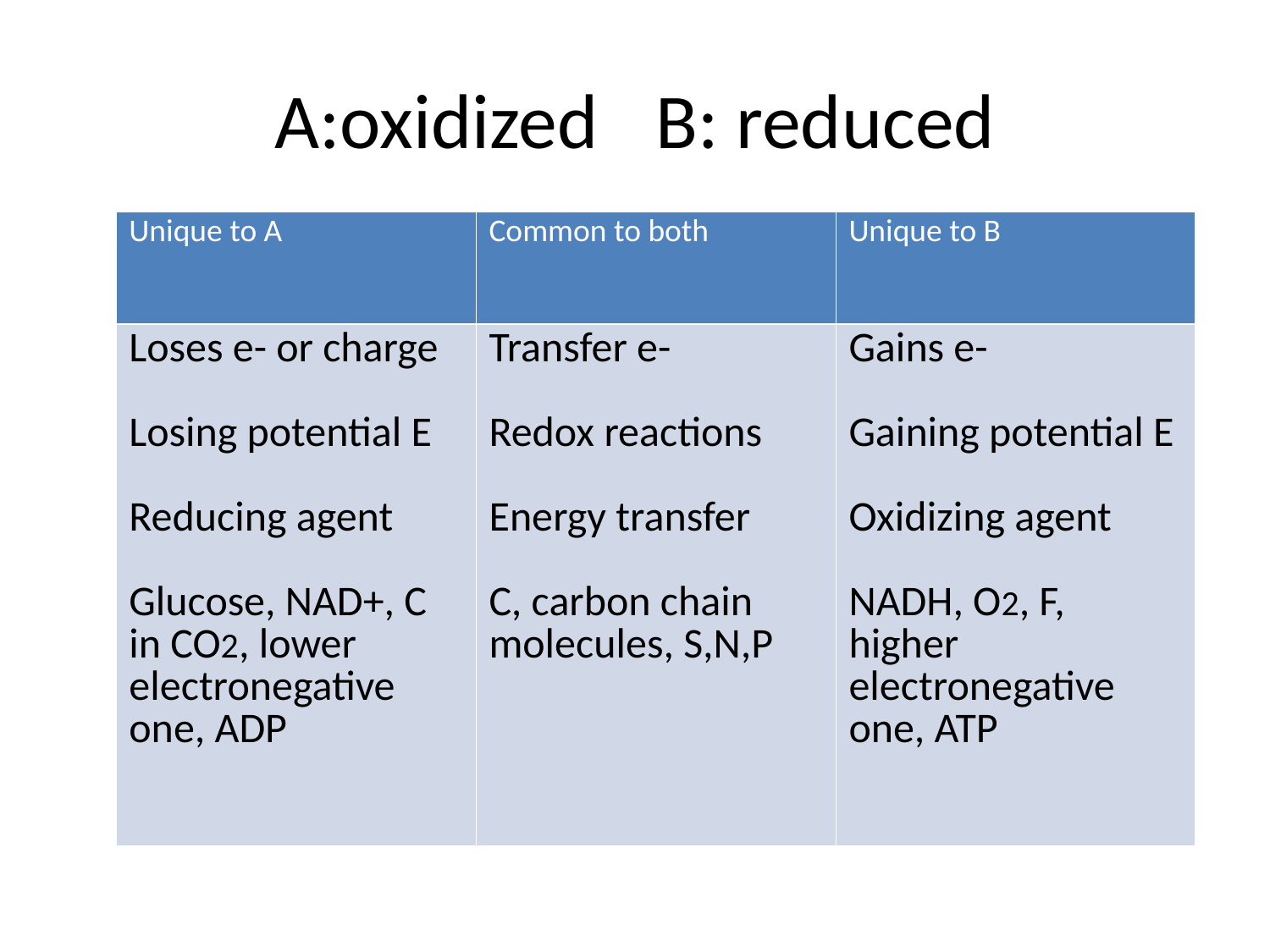

# A:oxidized 	B: reduced
| Unique to A | Common to both | Unique to B |
| --- | --- | --- |
| Loses e- or charge Losing potential E Reducing agent Glucose, NAD+, C in CO2, lower electronegative one, ADP | Transfer e- Redox reactions Energy transfer C, carbon chain molecules, S,N,P | Gains e- Gaining potential E Oxidizing agent NADH, O2, F, higher electronegative one, ATP |